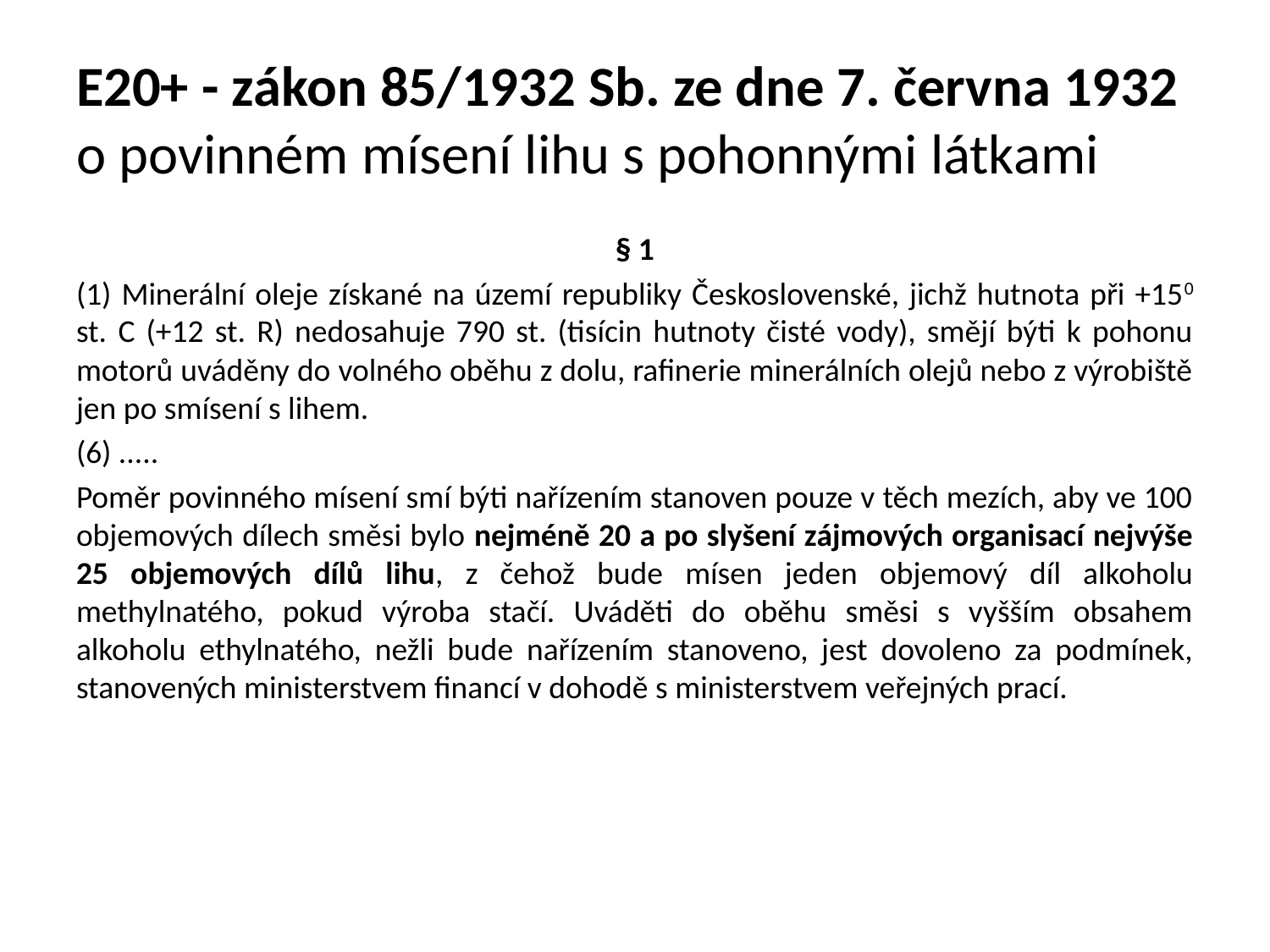

# E20+ - zákon 85/1932 Sb. ze dne 7. června 1932 o povinném mísení lihu s pohonnými látkami
§ 1
(1) Minerální oleje získané na území republiky Československé, jichž hutnota při +150 st. C (+12 st. R) nedosahuje 790 st. (tisícin hutnoty čisté vody), smějí býti k pohonu motorů uváděny do volného oběhu z dolu, rafinerie minerálních olejů nebo z výrobiště jen po smísení s lihem.
(6) .....
Poměr povinného mísení smí býti nařízením stanoven pouze v těch mezích, aby ve 100 objemových dílech směsi bylo nejméně 20 a po slyšení zájmových organisací nejvýše 25 objemových dílů lihu, z čehož bude mísen jeden objemový díl alkoholu methylnatého, pokud výroba stačí. Uváděti do oběhu směsi s vyšším obsahem alkoholu ethylnatého, nežli bude nařízením stanoveno, jest dovoleno za podmínek, stanovených ministerstvem financí v dohodě s ministerstvem veřejných prací.